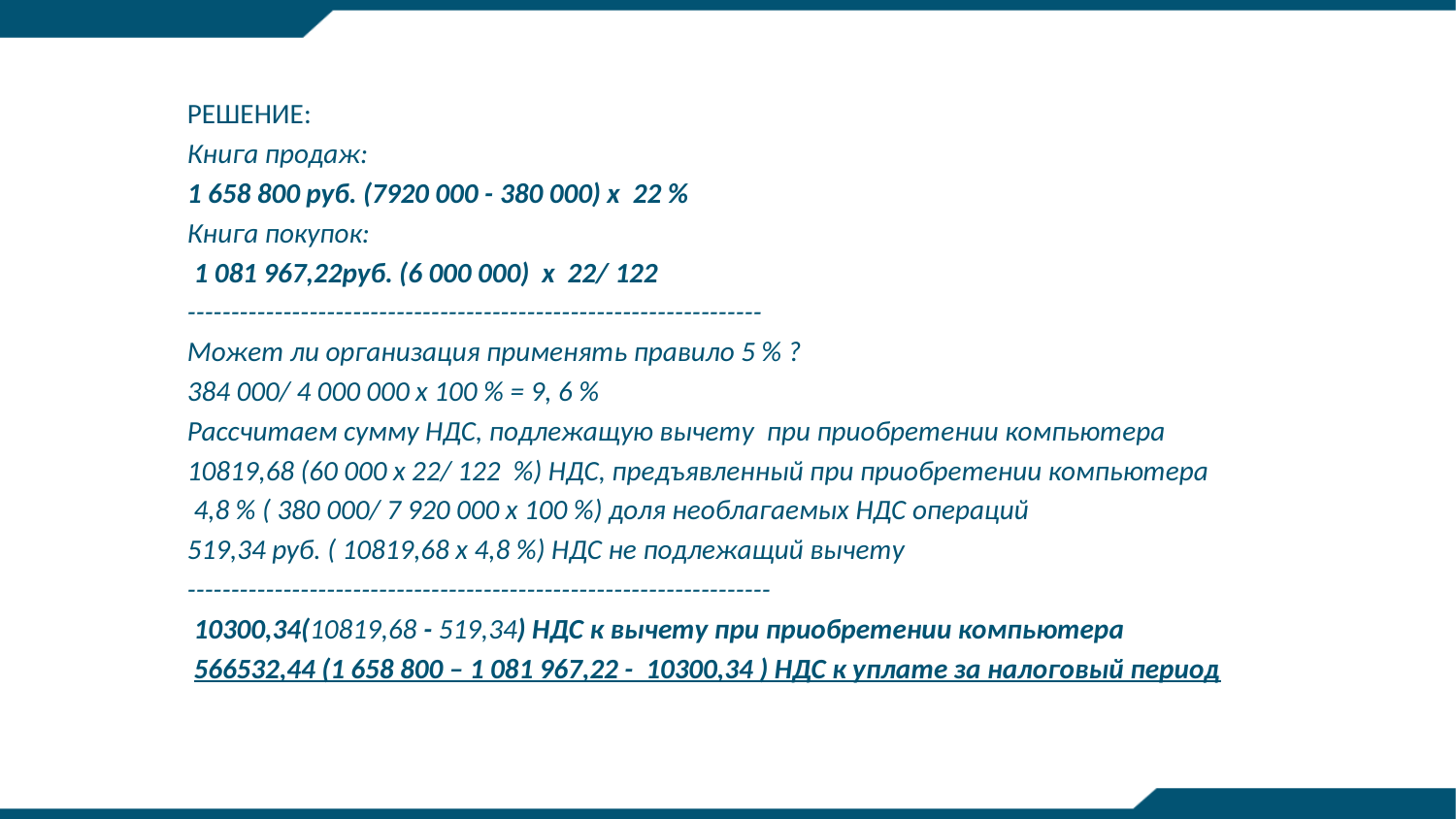

РЕШЕНИЕ:
Книга продаж:
1 658 800 руб. (7920 000 - 380 000) x  22 %
Книга покупок:
 1 081 967,22руб. (6 000 000)  x  22/ 122
------------------------------------------------------------------
Может ли организация применять правило 5 % ?
384 000/ 4 000 000 x 100 % = 9, 6 %
Рассчитаем сумму НДС, подлежащую вычету  при приобретении компьютера
10819,68 (60 000 x 22/ 122  %) НДС, предъявленный при приобретении компьютера
 4,8 % ( 380 000/ 7 920 000 x 100 %) доля необлагаемых НДС операций
519,34 руб. ( 10819,68 x 4,8 %) НДС не подлежащий вычету
-------------------------------------------------------------------
 10300,34(10819,68 - 519,34) НДС к вычету при приобретении компьютера
 566532,44 (1 658 800 – 1 081 967,22 -  10300,34 ) НДС к уплате за налоговый период